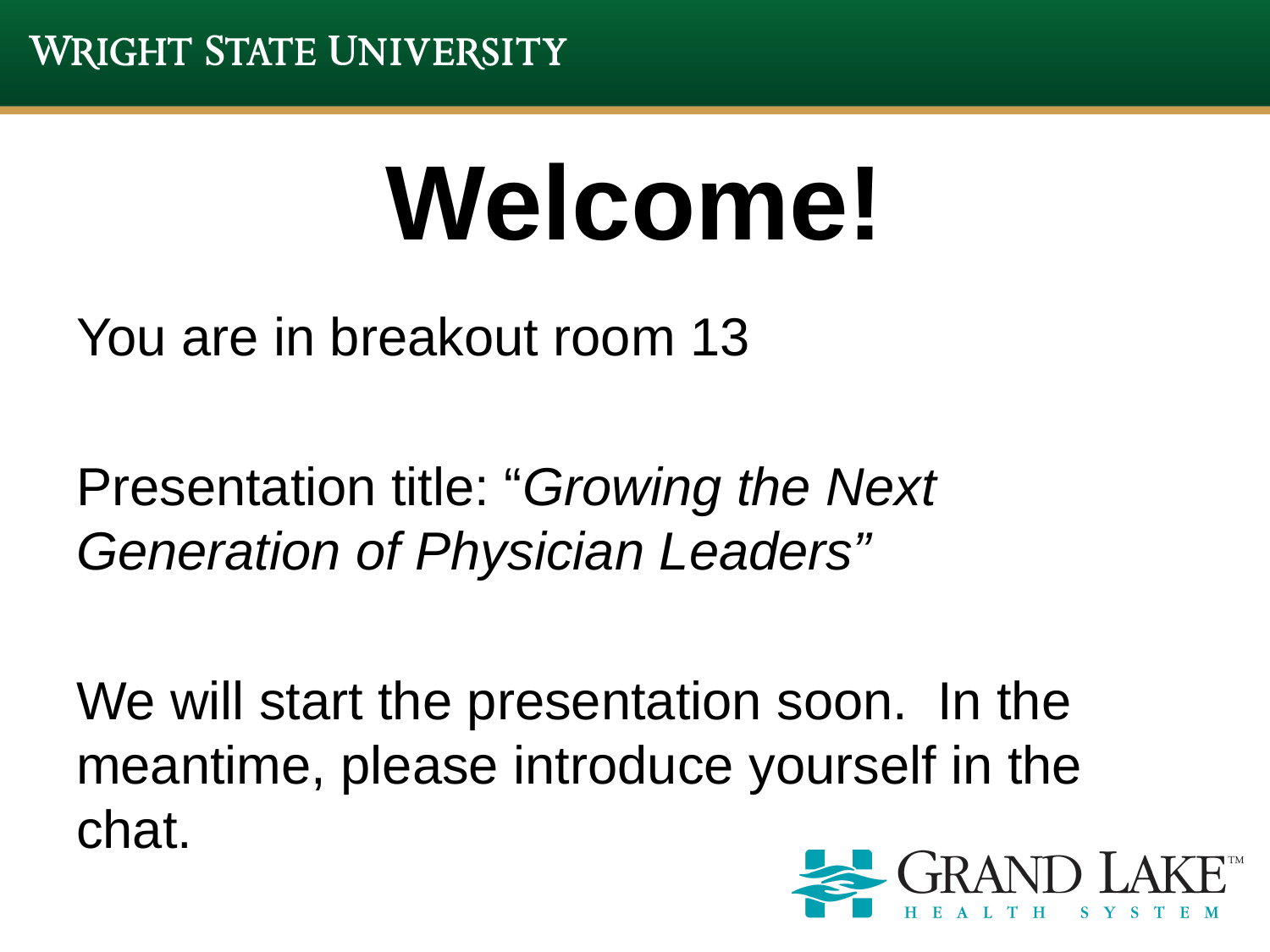

# Welcome!
You are in breakout room 13

Presentation title: “Growing the Next Generation of Physician Leaders”

We will start the presentation soon.  In the meantime, please introduce yourself in the chat.